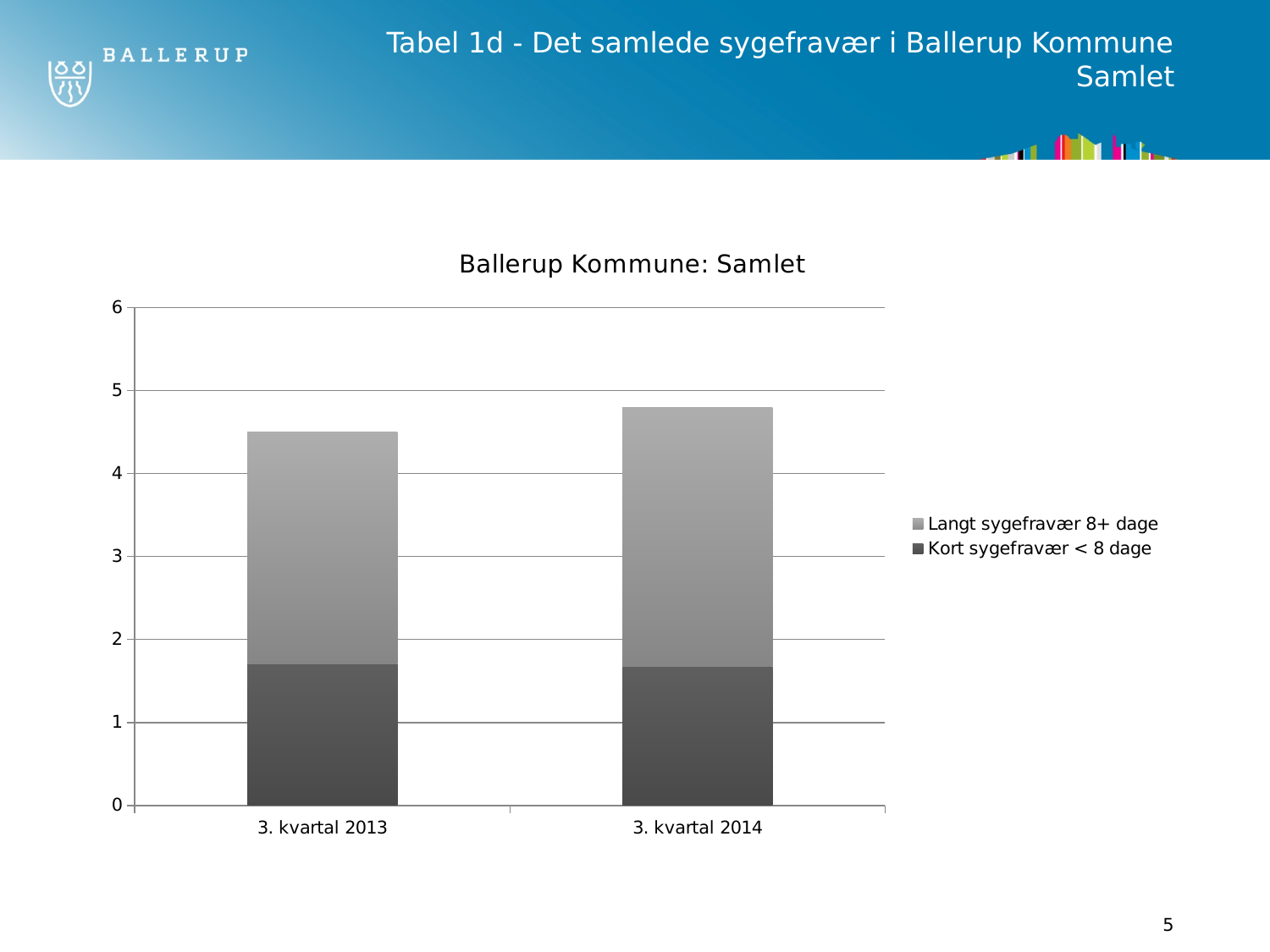

# Tabel 1d - Det samlede sygefravær i Ballerup Kommune Samlet

### Chart: Ballerup Kommune: Samlet

| Category | Kort sygefravær < 8 dage | Langt sygefravær 8+ dage |
|---|---|---|
| 3. kvartal 2013 | 1.71 | 2.79 |
| 3. kvartal 2014 | 1.6800000000000004 | 3.12 |
5